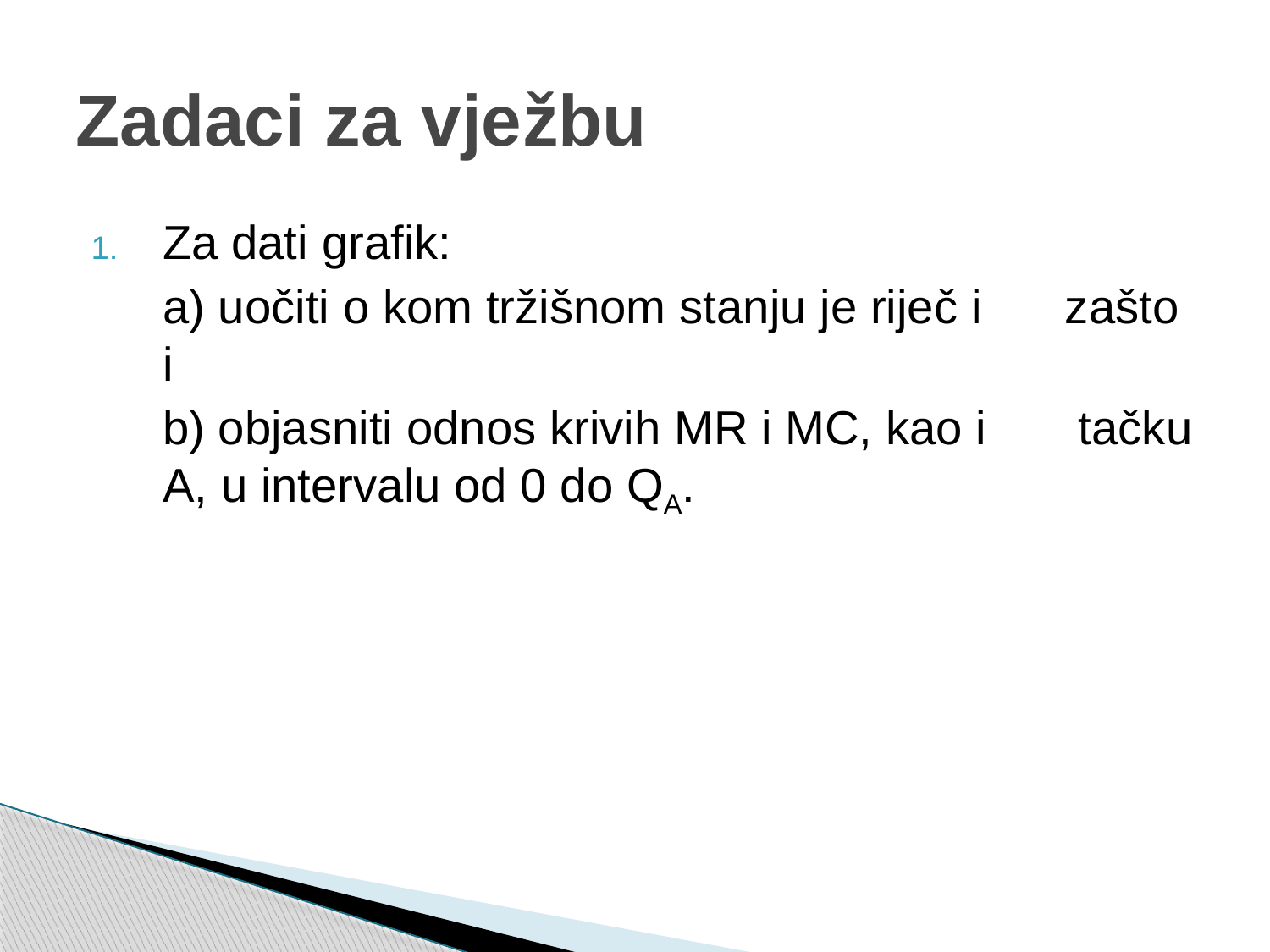

# Zadaci za vježbu
Za dati grafik:
	a) uočiti o kom tržišnom stanju je riječ i    	 zašto i
	b) objasniti odnos krivih MR i MC, kao i  	  tačku A, u intervalu od 0 do QA.